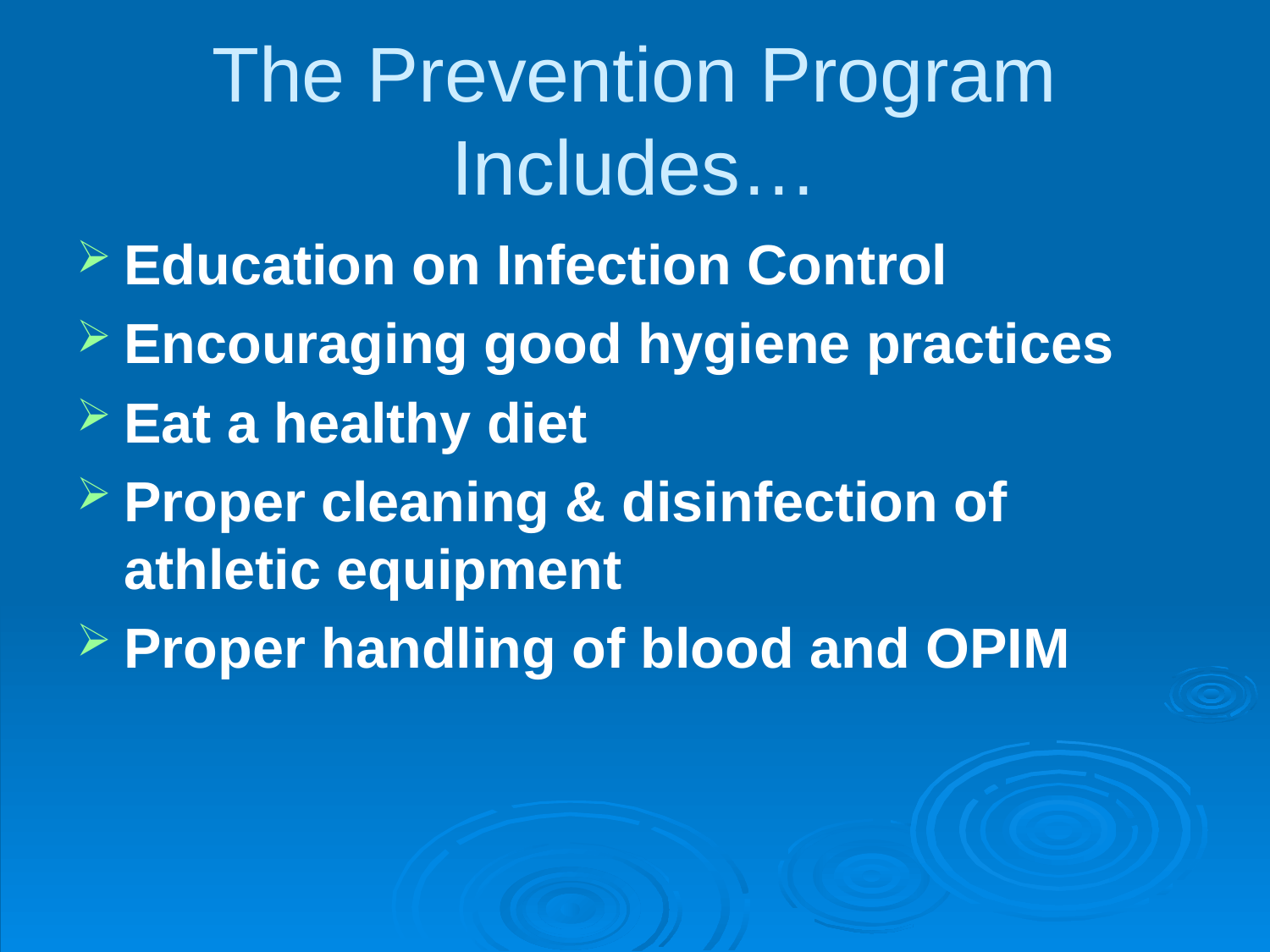

# The Prevention Program Includes…
Education on Infection Control
Encouraging good hygiene practices
Eat a healthy diet
Proper cleaning & disinfection of athletic equipment
Proper handling of blood and OPIM